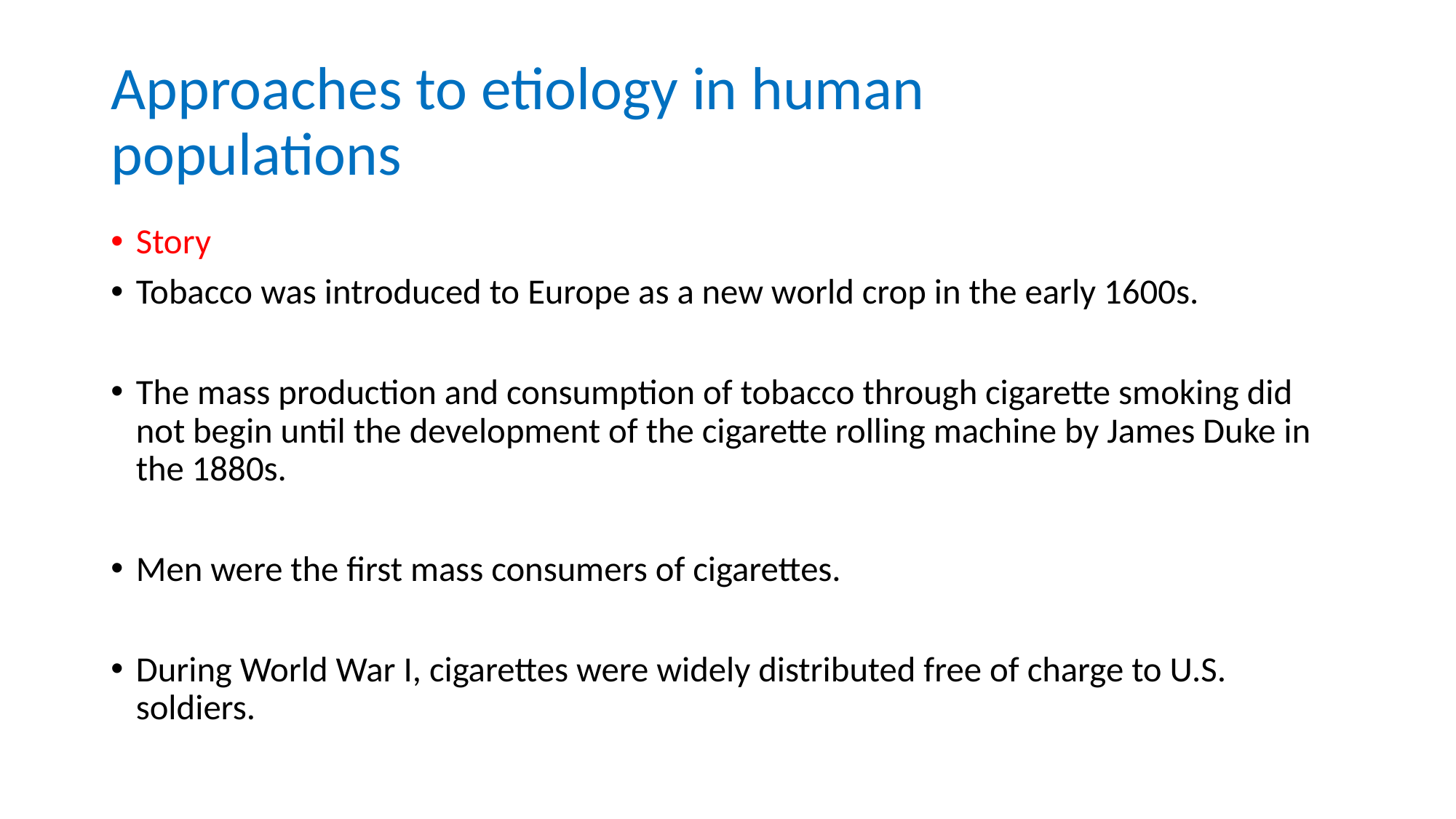

# Approaches to etiology in human populations
Story
Tobacco was introduced to Europe as a new world crop in the early 1600s.

The mass production and consumption of tobacco through cigarette smoking did not begin until the development of the cigarette rolling machine by James Duke in the 1880s.

Men were the first mass consumers of cigarettes.

During World War I, cigarettes were widely distributed free of charge to U.S. soldiers.